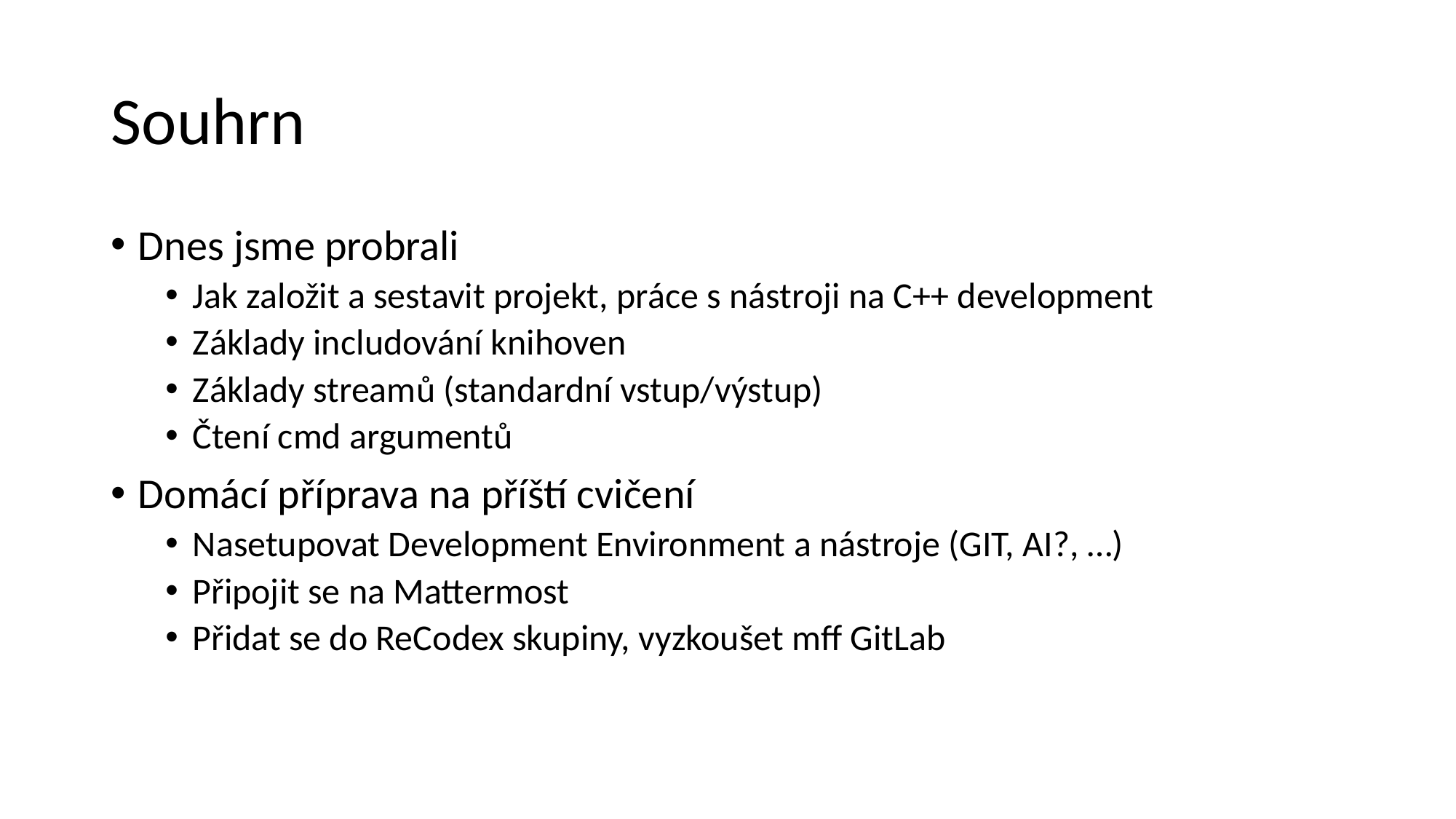

# Souhrn
Dnes jsme probrali
Jak založit a sestavit projekt, práce s nástroji na C++ development
Základy includování knihoven
Základy streamů (standardní vstup/výstup)
Čtení cmd argumentů
Domácí příprava na příští cvičení
Nasetupovat Development Environment a nástroje (GIT, AI?, …)
Připojit se na Mattermost
Přidat se do ReCodex skupiny, vyzkoušet mff GitLab